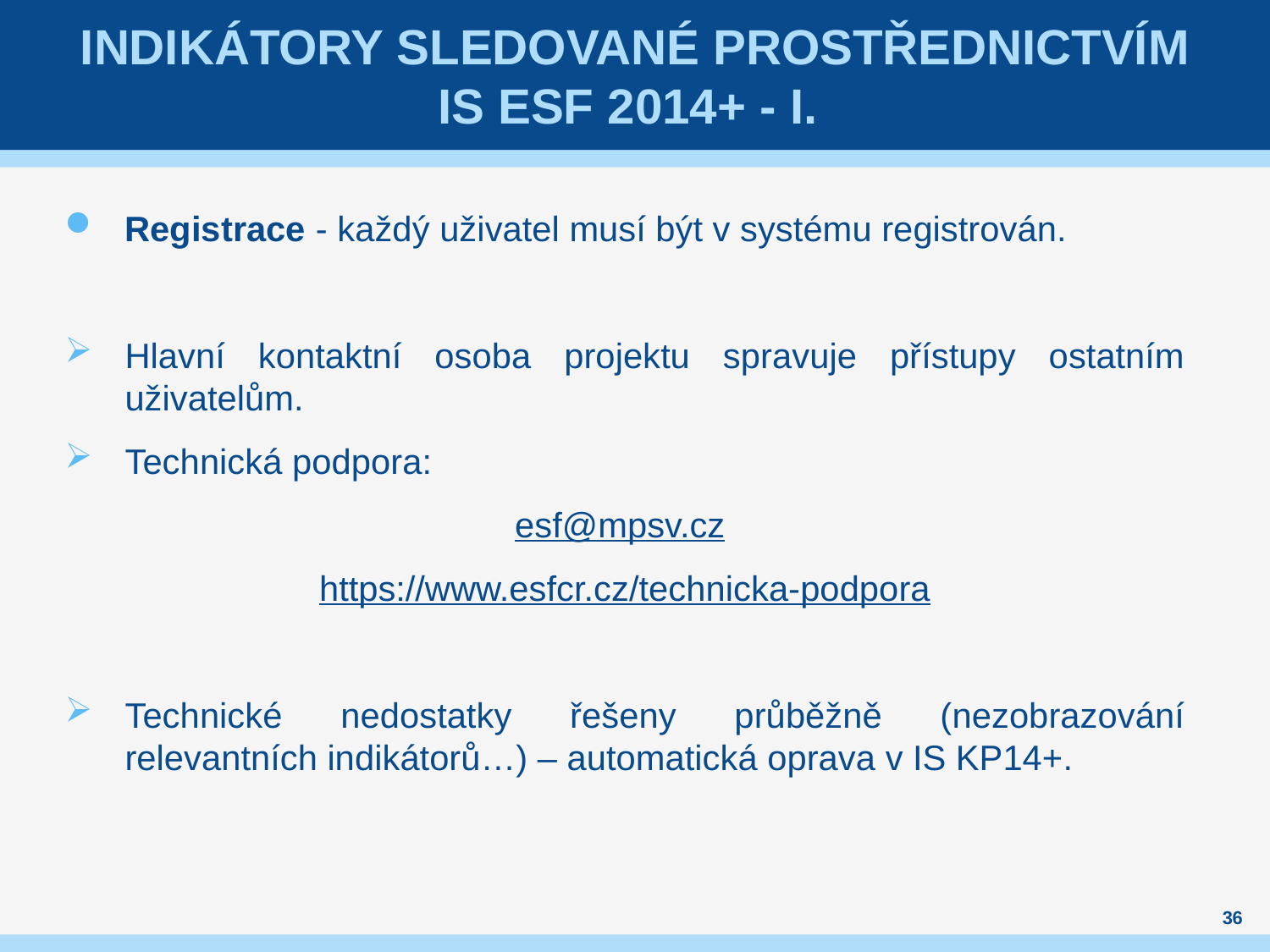

# indikátory sledované prostřednictvím IS ESF 2014+ - I.
Registrace - každý uživatel musí být v systému registrován.

Hlavní kontaktní osoba projektu spravuje přístupy ostatním uživatelům.
Technická podpora:
esf@mpsv.cz
https://www.esfcr.cz/technicka-podpora

Technické nedostatky řešeny průběžně (nezobrazování relevantních indikátorů…) – automatická oprava v IS KP14+.
36